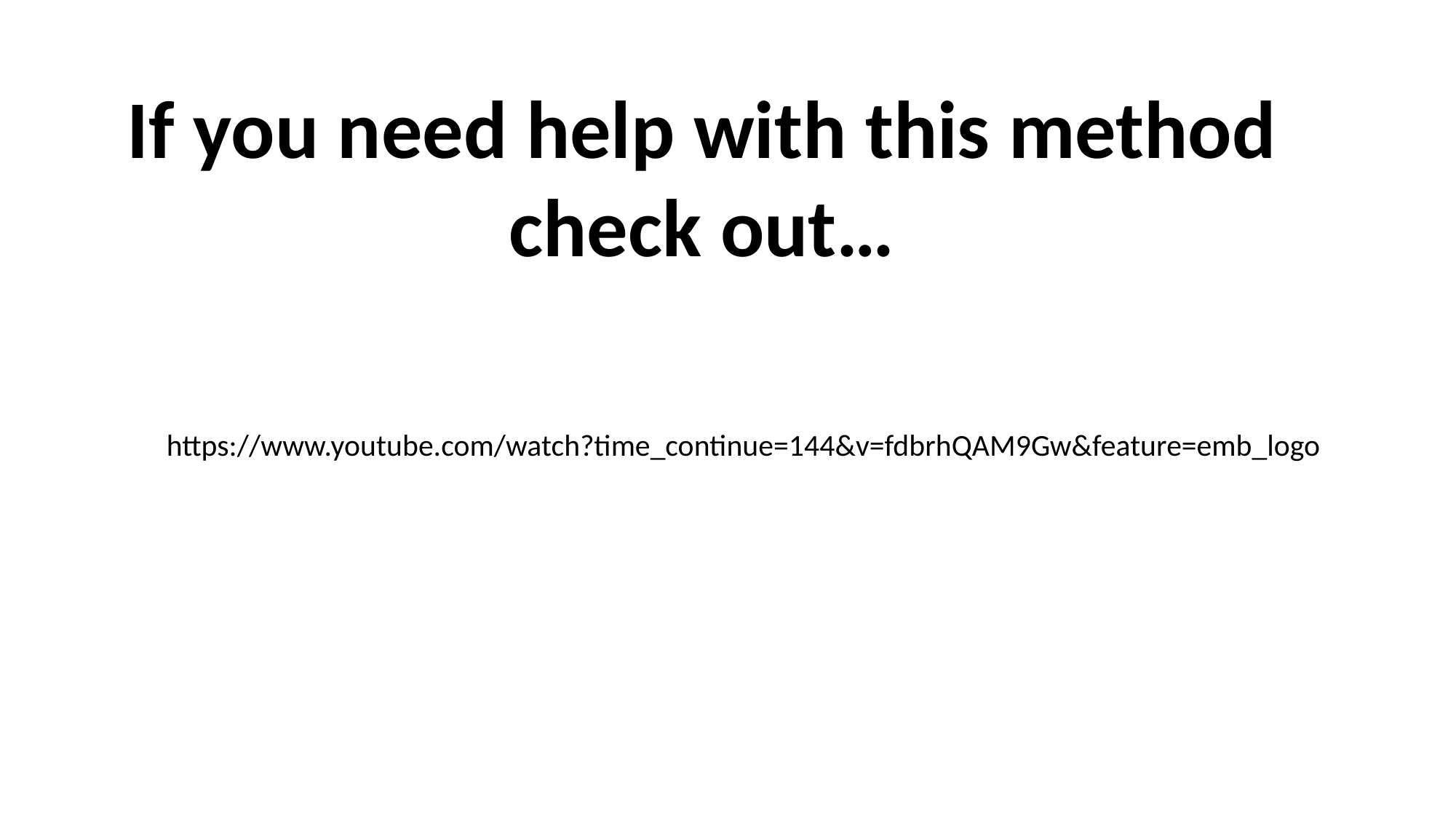

If you need help with this method check out…

https://www.youtube.com/watch?time_continue=144&v=fdbrhQAM9Gw&feature=emb_logo